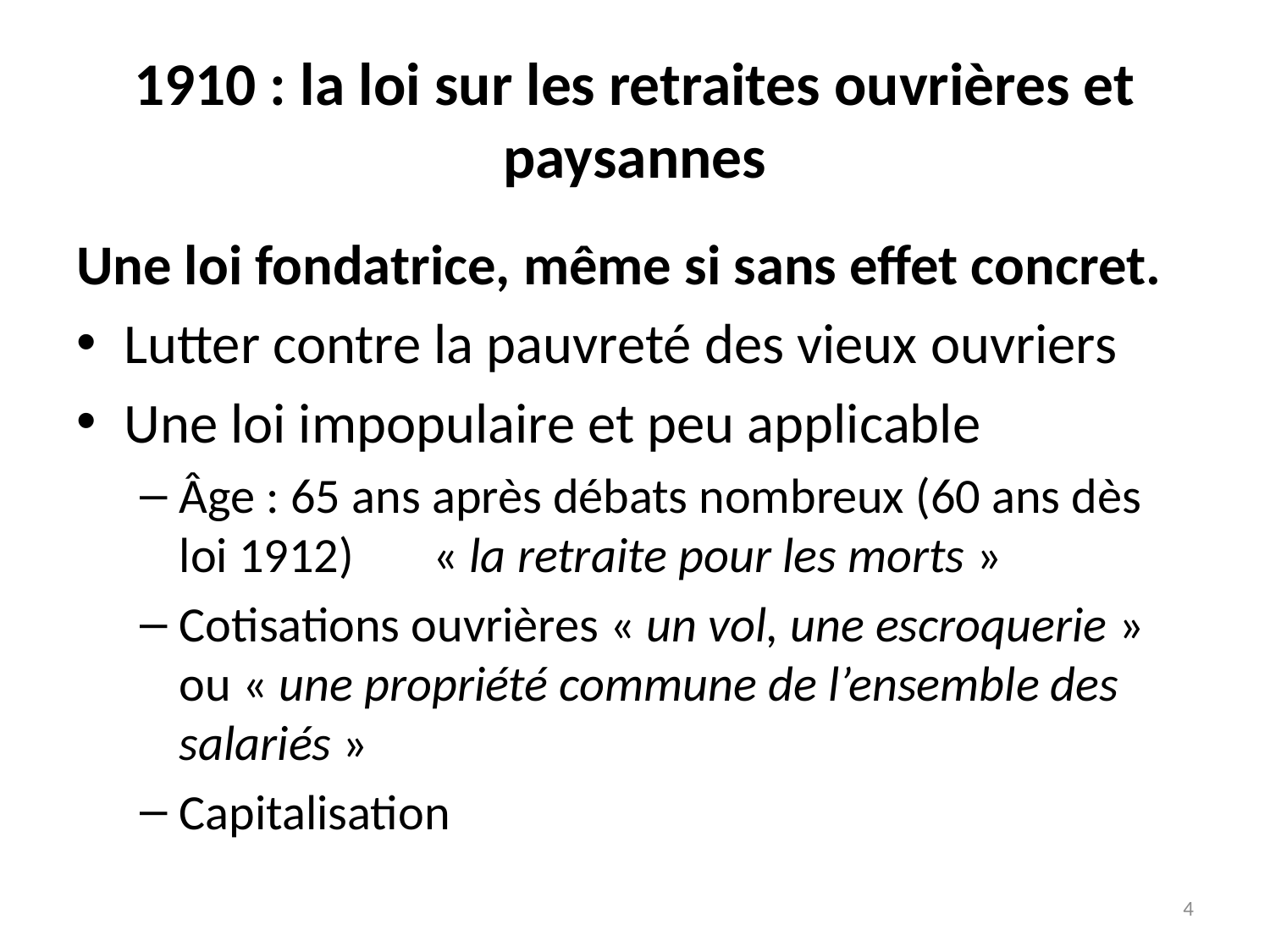

# 1910 : la loi sur les retraites ouvrières et paysannes
Une loi fondatrice, même si sans effet concret.
Lutter contre la pauvreté des vieux ouvriers
Une loi impopulaire et peu applicable
Âge : 65 ans après débats nombreux (60 ans dès loi 1912) 	« la retraite pour les morts »
Cotisations ouvrières « un vol, une escroquerie » ou « une propriété commune de l’ensemble des salariés »
Capitalisation

4